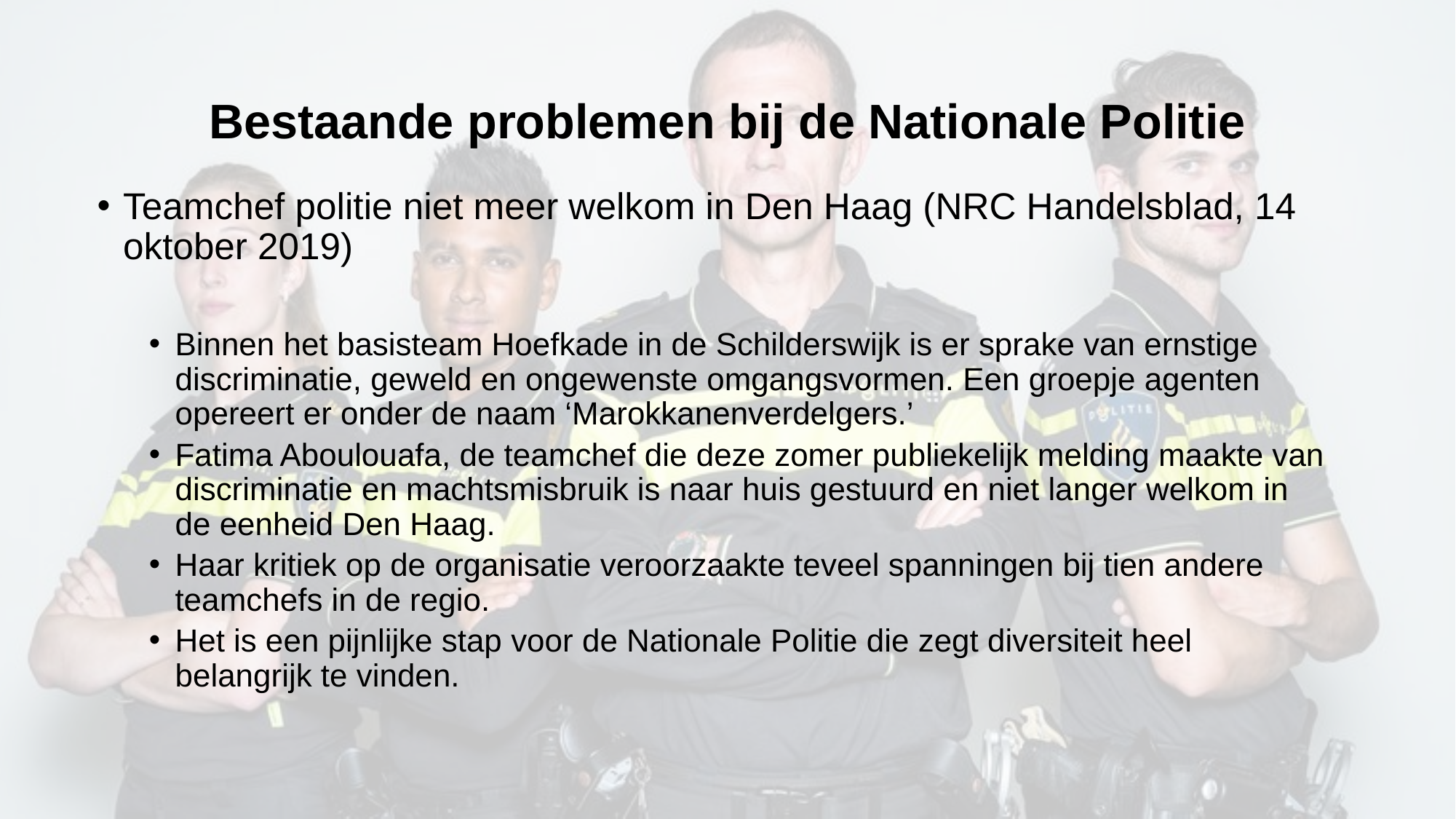

# Bestaande problemen bij de Nationale Politie
Teamchef politie niet meer welkom in Den Haag (NRC Handelsblad, 14 oktober 2019)

Binnen het basisteam Hoefkade in de Schilderswijk is er sprake van ernstige discriminatie, geweld en ongewenste omgangsvormen. Een groepje agenten opereert er onder de naam ‘Marokkanenverdelgers.’
Fatima Aboulouafa, de teamchef die deze zomer publiekelijk melding maakte van discriminatie en machtsmisbruik is naar huis gestuurd en niet langer welkom in de eenheid Den Haag.
Haar kritiek op de organisatie veroorzaakte teveel spanningen bij tien andere teamchefs in de regio.
Het is een pijnlijke stap voor de Nationale Politie die zegt diversiteit heel belangrijk te vinden.